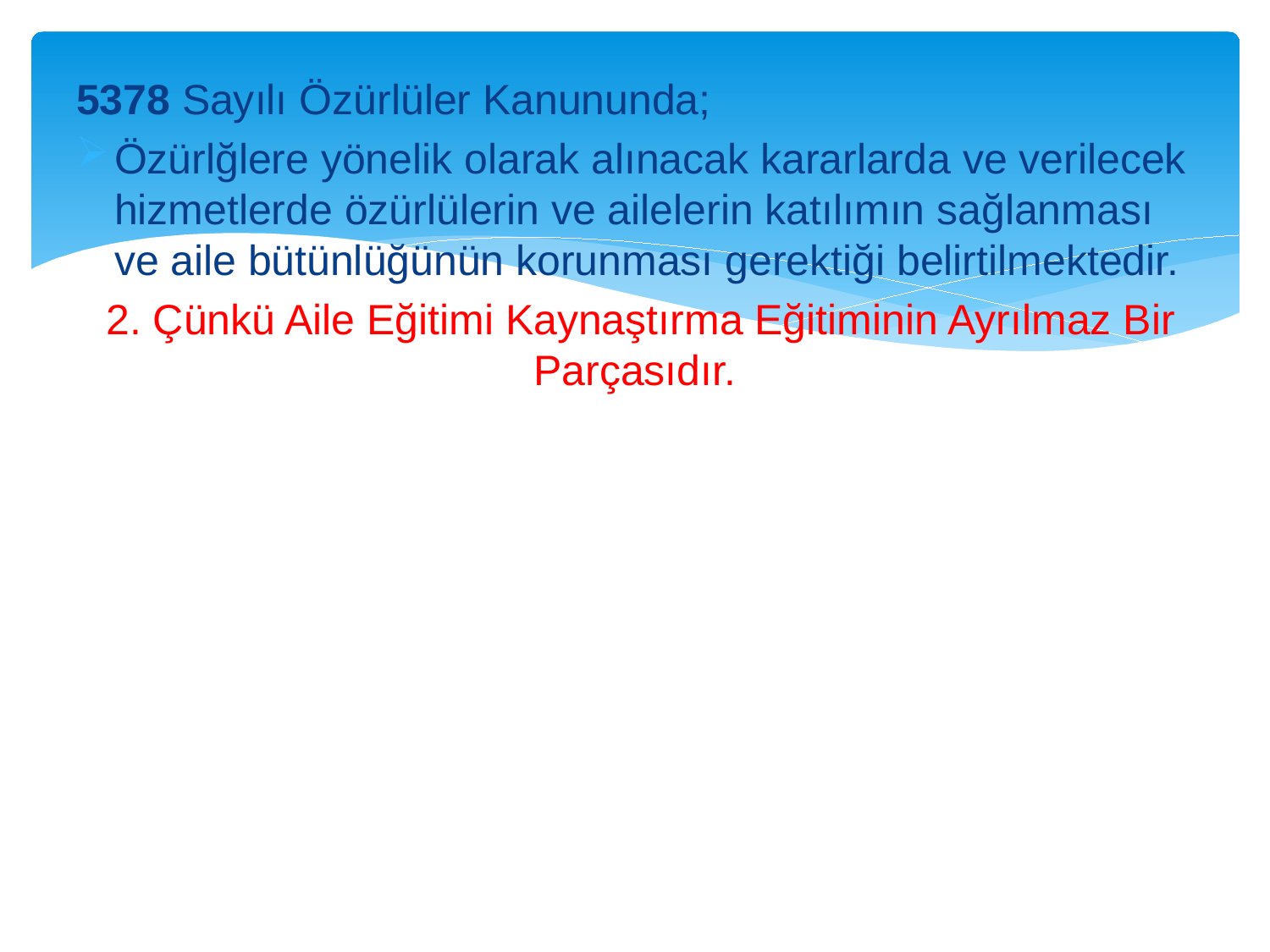

5378 Sayılı Özürlüler Kanununda;
Özürlğlere yönelik olarak alınacak kararlarda ve verilecek hizmetlerde özürlülerin ve ailelerin katılımın sağlanması ve aile bütünlüğünün korunması gerektiği belirtilmektedir.
 2. Çünkü Aile Eğitimi Kaynaştırma Eğitiminin Ayrılmaz Bir Parçasıdır.